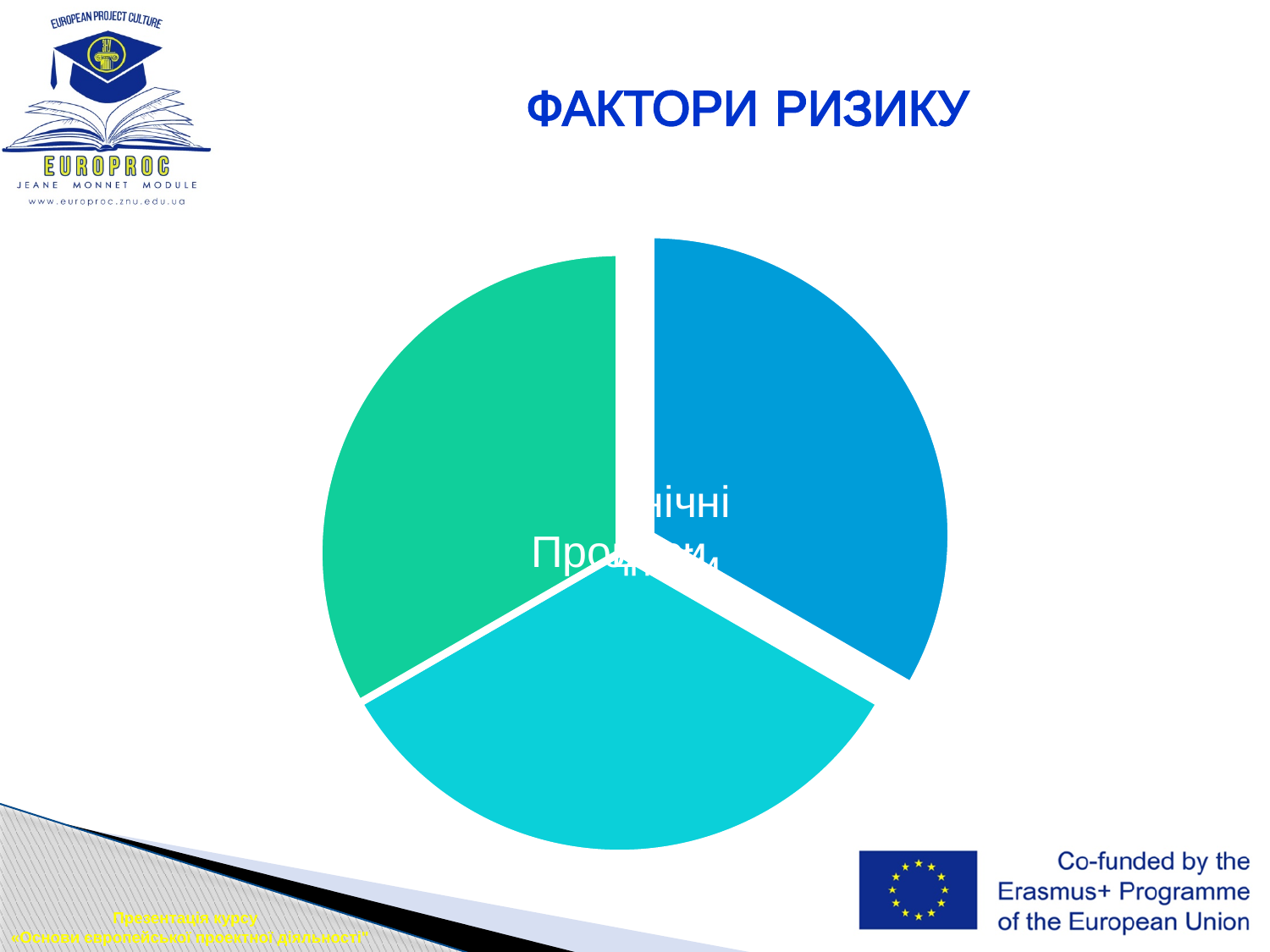

# ФАКТОРИ РИЗИКУ
Технічні
засоби
Люди
Процеси

Презентація курсу
 «Основи європейської проектної діяльності"